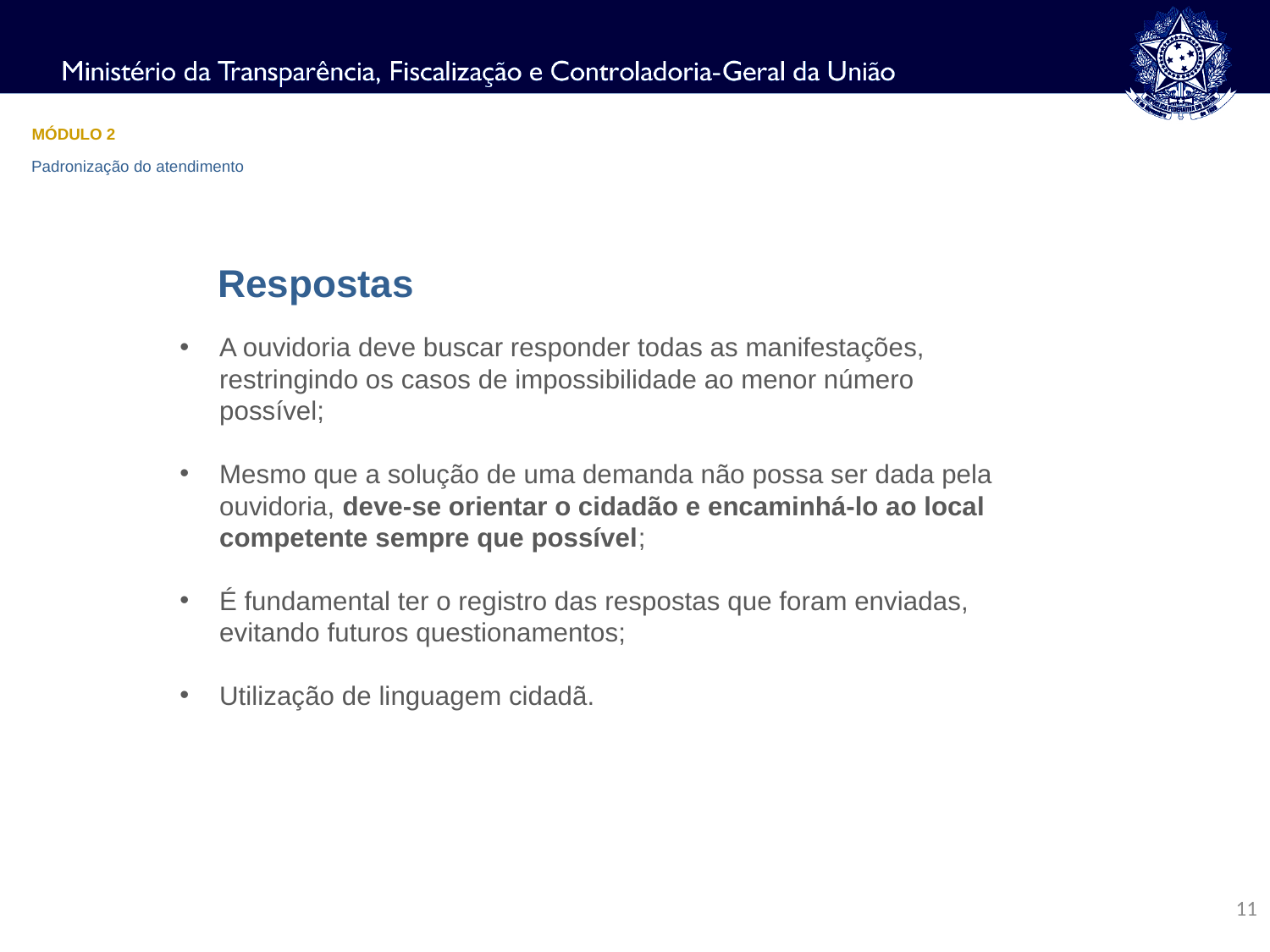

MÓDULO 2
Padronização do atendimento
Respostas

A ouvidoria deve buscar responder todas as manifestações, restringindo os casos de impossibilidade ao menor número possível;

Mesmo que a solução de uma demanda não possa ser dada pela ouvidoria, deve-se orientar o cidadão e encaminhá-lo ao local competente sempre que possível;

É fundamental ter o registro das respostas que foram enviadas, evitando futuros questionamentos;

Utilização de linguagem cidadã.

11